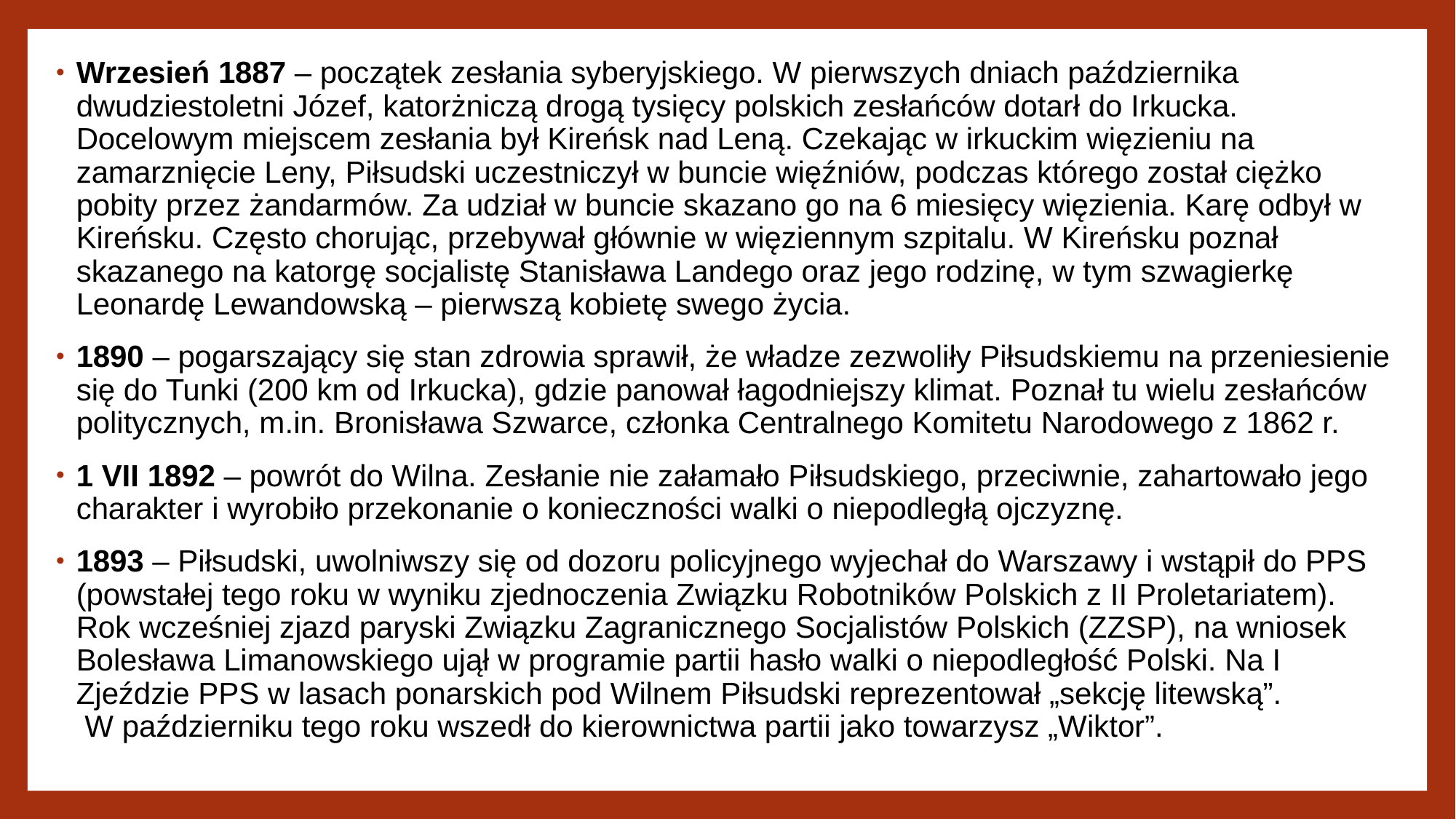

Wrzesień 1887 – początek zesłania syberyjskiego. W pierwszych dniach października dwudziestoletni Józef, katorżniczą drogą tysięcy polskich zesłańców dotarł do Irkucka. Docelowym miejscem zesłania był Kireńsk nad Leną. Czekając w irkuckim więzieniu na zamarznięcie Leny, Piłsudski uczestniczył w buncie więźniów, podczas którego został ciężko pobity przez żandarmów. Za udział w buncie skazano go na 6 miesięcy więzienia. Karę odbył w Kireńsku. Często chorując, przebywał głównie w więziennym szpitalu. W Kireńsku poznał skazanego na katorgę socjalistę Stanisława Landego oraz jego rodzinę, w tym szwagierkę Leonardę Lewandowską – pierwszą kobietę swego życia.
1890 – pogarszający się stan zdrowia sprawił, że władze zezwoliły Piłsudskiemu na przeniesienie się do Tunki (200 km od Irkucka), gdzie panował łagodniejszy klimat. Poznał tu wielu zesłańców politycznych, m.in. Bronisława Szwarce, członka Centralnego Komitetu Narodowego z 1862 r.
1 VII 1892 – powrót do Wilna. Zesłanie nie załamało Piłsudskiego, przeciwnie, zahartowało jego charakter i wyrobiło przekonanie o konieczności walki o niepodległą ojczyznę.
1893 – Piłsudski, uwolniwszy się od dozoru policyjnego wyjechał do Warszawy i wstąpił do PPS (powstałej tego roku w wyniku zjednoczenia Związku Robotników Polskich z II Proletariatem). Rok wcześniej zjazd paryski Związku Zagranicznego Socjalistów Polskich (ZZSP), na wniosek Bolesława Limanowskiego ujął w programie partii hasło walki o niepodległość Polski. Na I Zjeździe PPS w lasach ponarskich pod Wilnem Piłsudski reprezentował „sekcję litewską”.               W październiku tego roku wszedł do kierownictwa partii jako towarzysz „Wiktor”.